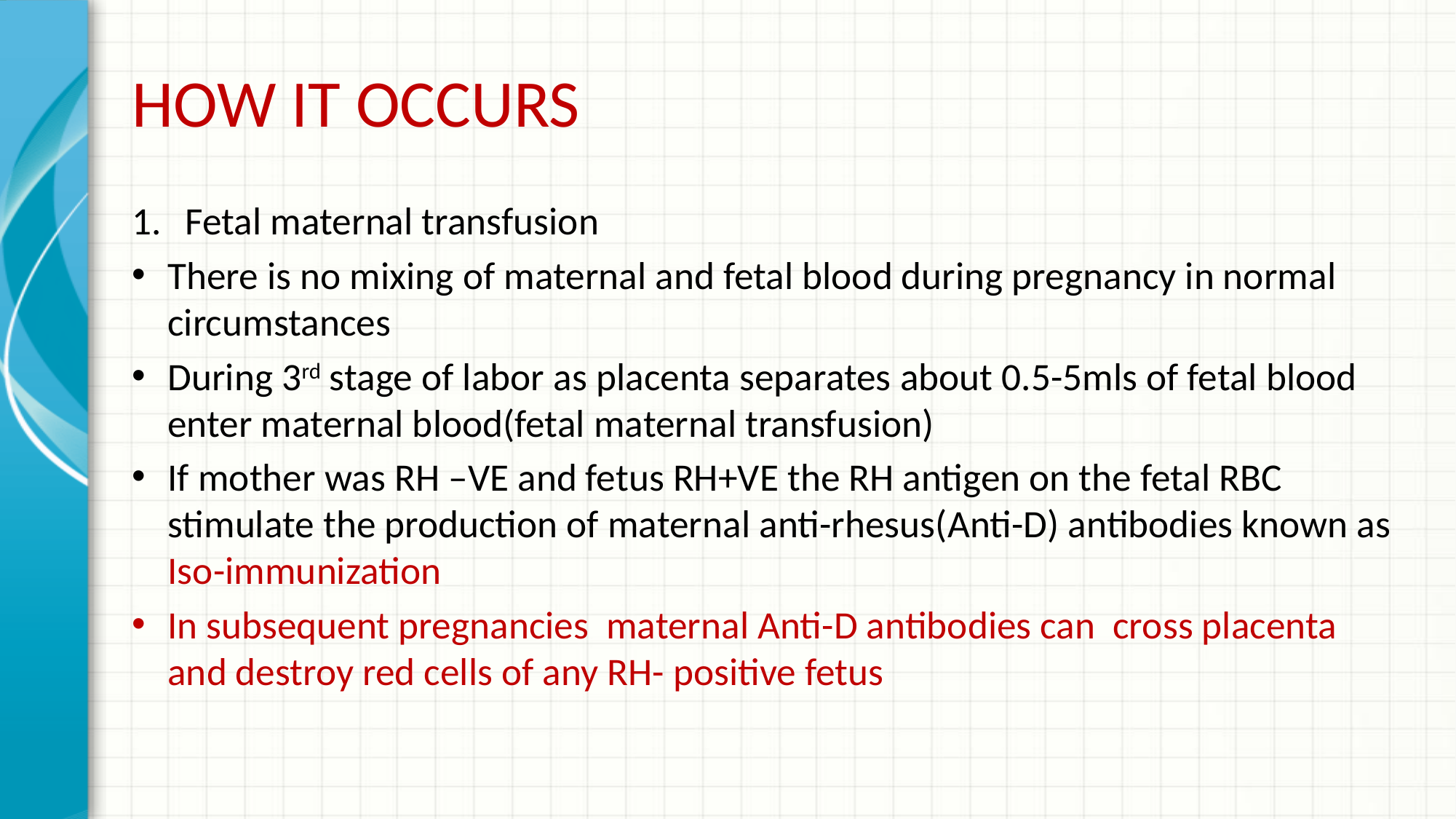

# HOW IT OCCURS
Fetal maternal transfusion
There is no mixing of maternal and fetal blood during pregnancy in normal  circumstances
During 3rd stage of labor as placenta separates about 0.5-5mls of fetal blood enter maternal blood(fetal maternal transfusion)
If mother was RH –VE and fetus RH+VE the RH antigen on the fetal RBC stimulate the production of maternal anti-rhesus(Anti-D) antibodies known as Iso-immunization
In subsequent pregnancies  maternal Anti-D antibodies can  cross placenta  and destroy red cells of any RH- positive fetus